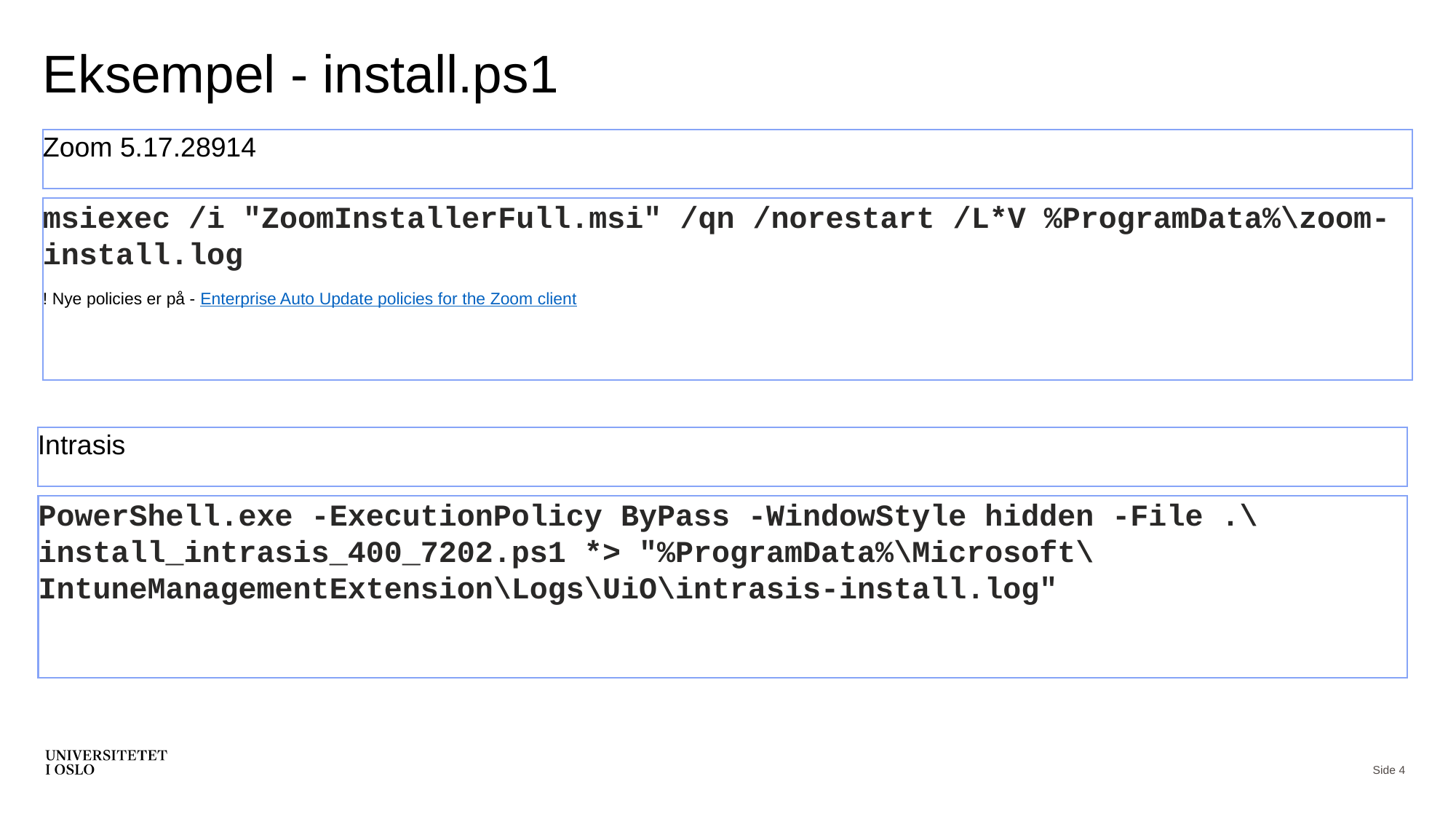

# Eksempel - install.ps1
Zoom 5.17.28914
msiexec /i "ZoomInstallerFull.msi" /qn /norestart /L*V %ProgramData%\zoom-install.log
! Nye policies er på - Enterprise Auto Update policies for the Zoom client
Intrasis
PowerShell.exe -ExecutionPolicy ByPass -WindowStyle hidden -File .\install_intrasis_400_7202.ps1 *> "%ProgramData%\Microsoft\IntuneManagementExtension\Logs\UiO\intrasis-install.log"

Side 4